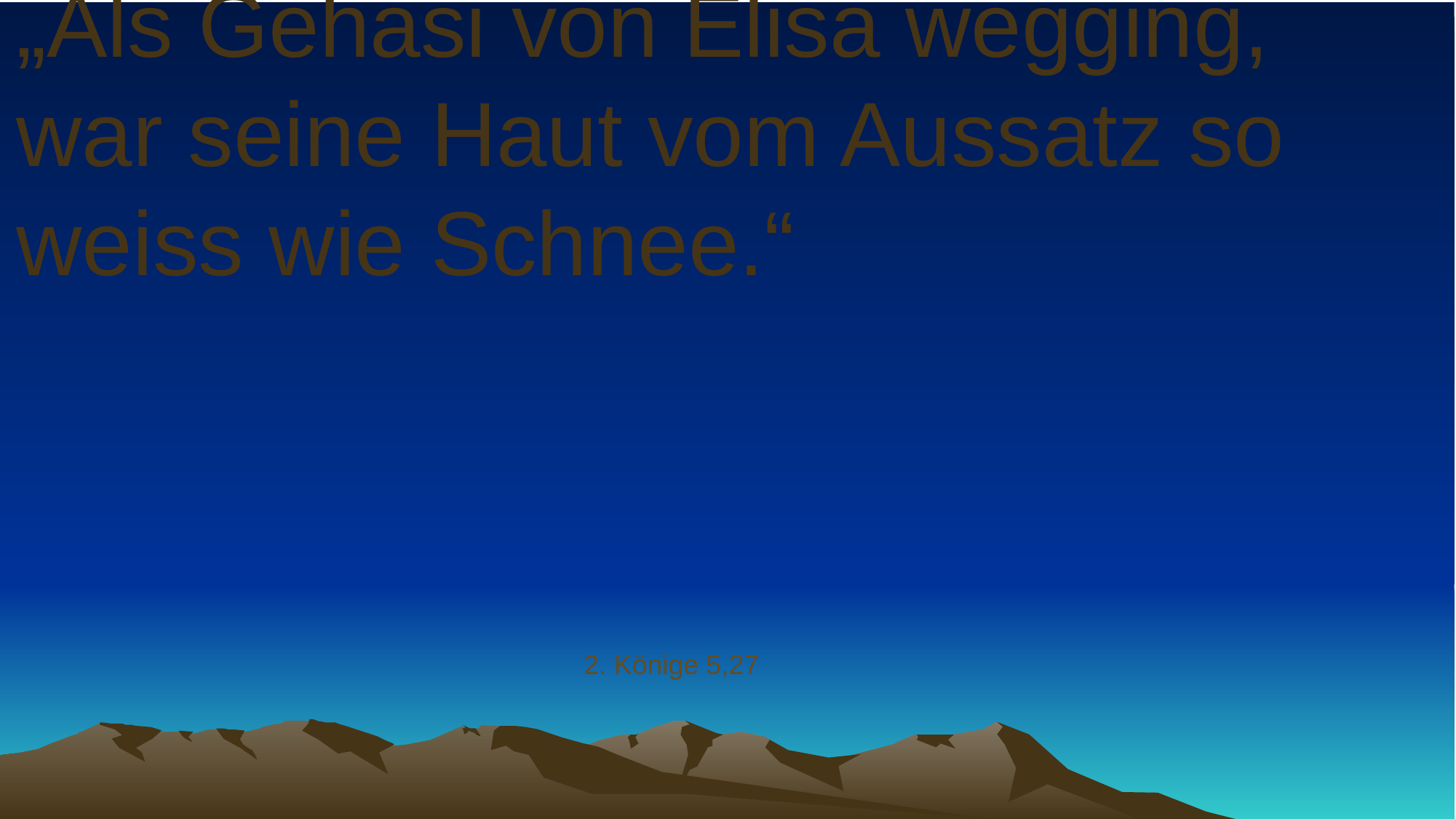

# „Als Gehasi von Elisa wegging, war seine Haut vom Aussatz so weiss wie Schnee.“
2. Könige 5,27